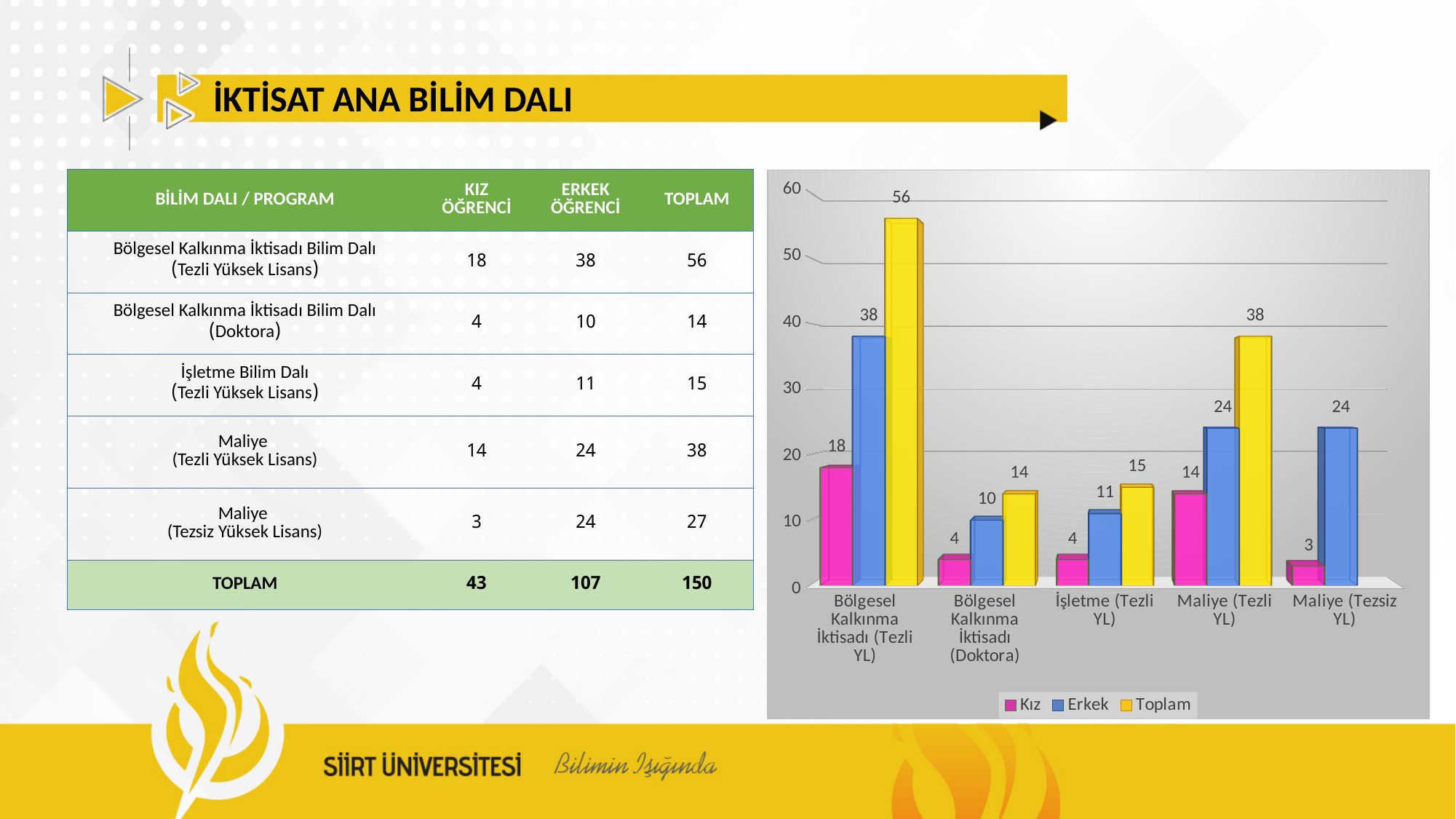

İKTİSAT ANA BİLİM DALI

[unsupported chart]

| BİLİM DALI / PROGRAM | KIZ ÖĞRENCİ | ERKEK ÖĞRENCİ | TOPLAM |
| --- | --- | --- | --- |
| Bölgesel Kalkınma İktisadı Bilim Dalı (Tezli Yüksek Lisans) | 18 | 38 | 56 |
| Bölgesel Kalkınma İktisadı Bilim Dalı (Doktora) | 4 | 10 | 14 |
| İşletme Bilim Dalı (Tezli Yüksek Lisans) | 4 | 11 | 15 |
| Maliye (Tezli Yüksek Lisans) | 14 | 24 | 38 |
| Maliye (Tezsiz Yüksek Lisans) | 3 | 24 | 27 |
| TOPLAM | 43 | 107 | 150 |